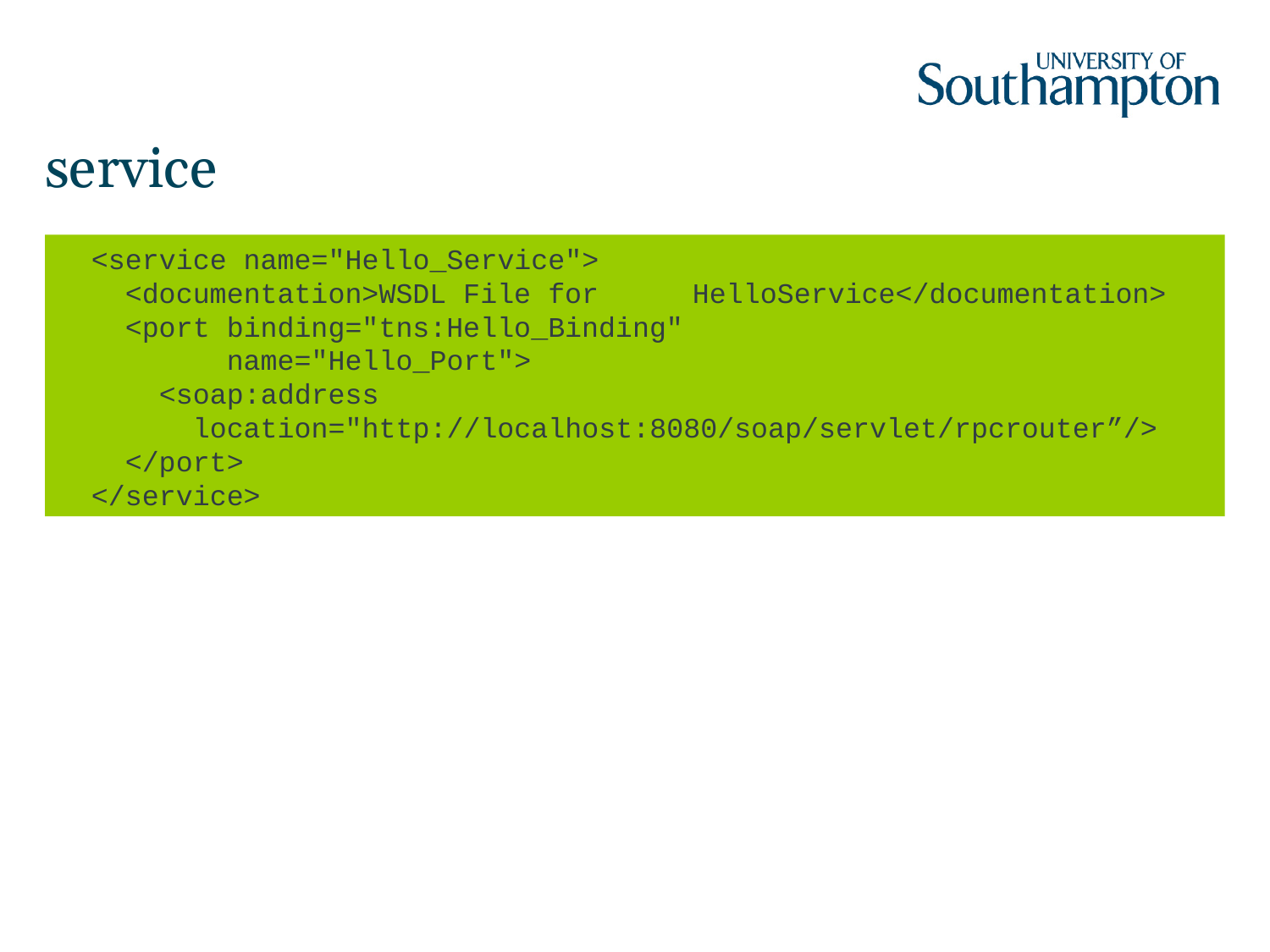

# service
  <service name="Hello_Service">
    <documentation>WSDL File for 	HelloService</documentation>
    <port binding="tns:Hello_Binding"
          name="Hello_Port">
      <soap:address
        location="http://localhost:8080/soap/servlet/rpcrouter”/>
    </port>
  </service>